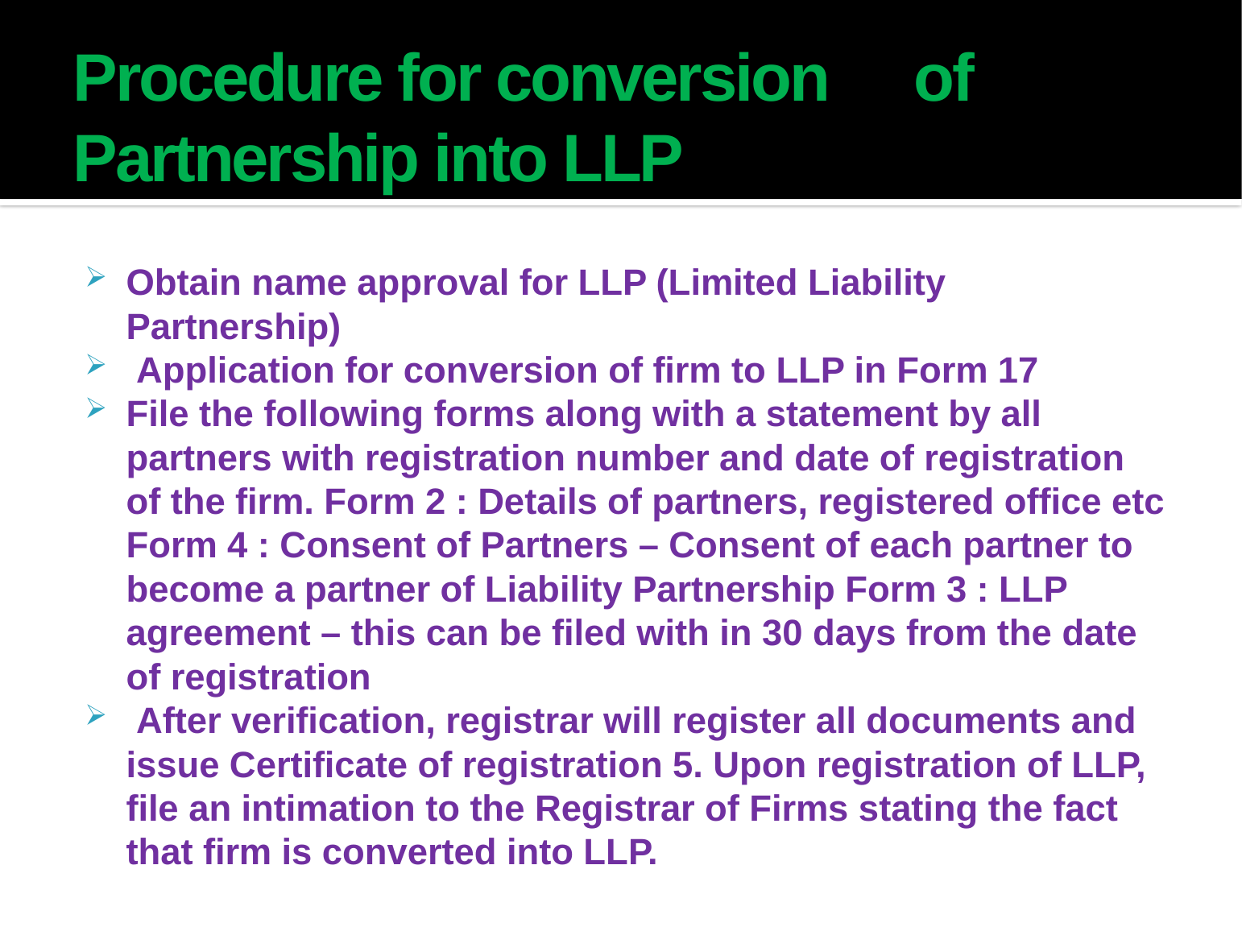

# Procedure for conversion	of Partnership into LLP
Obtain name approval for LLP (Limited Liability Partnership)
 Application for conversion of firm to LLP in Form 17
File the following forms along with a statement by all partners with registration number and date of registration of the firm. Form 2 : Details of partners, registered office etc Form 4 : Consent of Partners – Consent of each partner to become a partner of Liability Partnership Form 3 : LLP agreement – this can be filed with in 30 days from the date of registration
 After verification, registrar will register all documents and issue Certificate of registration 5. Upon registration of LLP, file an intimation to the Registrar of Firms stating the fact that firm is converted into LLP.